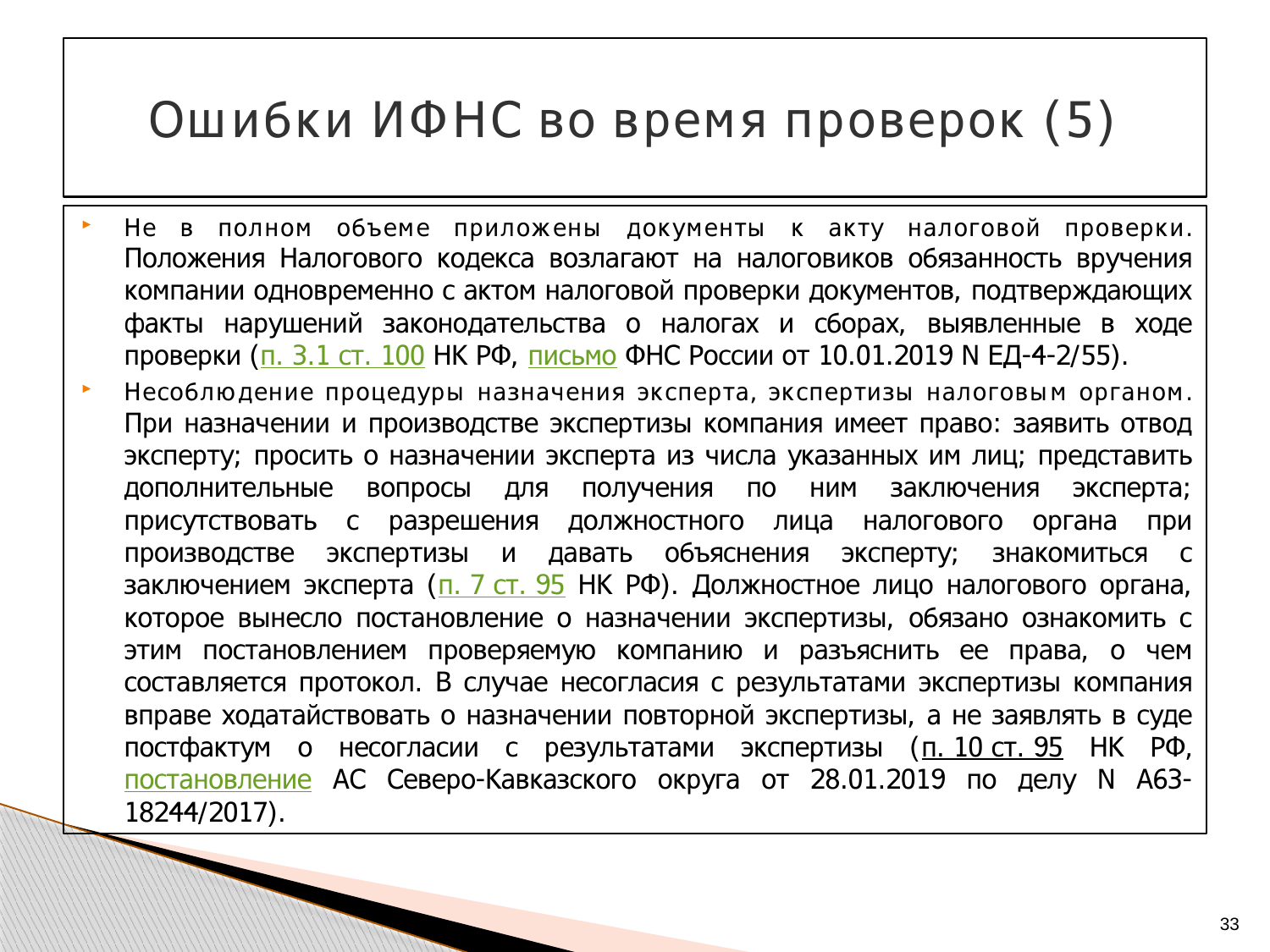

# Ошибки ИФНС во время проверок (5)
Не в полном объеме приложены документы к акту налоговой проверки. Положения Налогового кодекса возлагают на налоговиков обязанность вручения компании одновременно с актом налоговой проверки документов, подтверждающих факты нарушений законодательства о налогах и сборах, выявленные в ходе проверки (п. 3.1 ст. 100 НК РФ, письмо ФНС России от 10.01.2019 N ЕД-4-2/55).
Несоблюдение процедуры назначения эксперта, экспертизы налоговым органом. При назначении и производстве экспертизы компания имеет право: заявить отвод эксперту; просить о назначении эксперта из числа указанных им лиц; представить дополнительные вопросы для получения по ним заключения эксперта; присутствовать с разрешения должностного лица налогового органа при производстве экспертизы и давать объяснения эксперту; знакомиться с заключением эксперта (п. 7 ст. 95 НК РФ). Должностное лицо налогового органа, которое вынесло постановление о назначении экспертизы, обязано ознакомить с этим постановлением проверяемую компанию и разъяснить ее права, о чем составляется протокол. В случае несогласия с результатами экспертизы компания вправе ходатайствовать о назначении повторной экспертизы, а не заявлять в суде постфактум о несогласии с результатами экспертизы (п. 10 ст. 95 НК РФ, постановление АС Северо-Кавказского округа от 28.01.2019 по делу N А63-18244/2017).

33